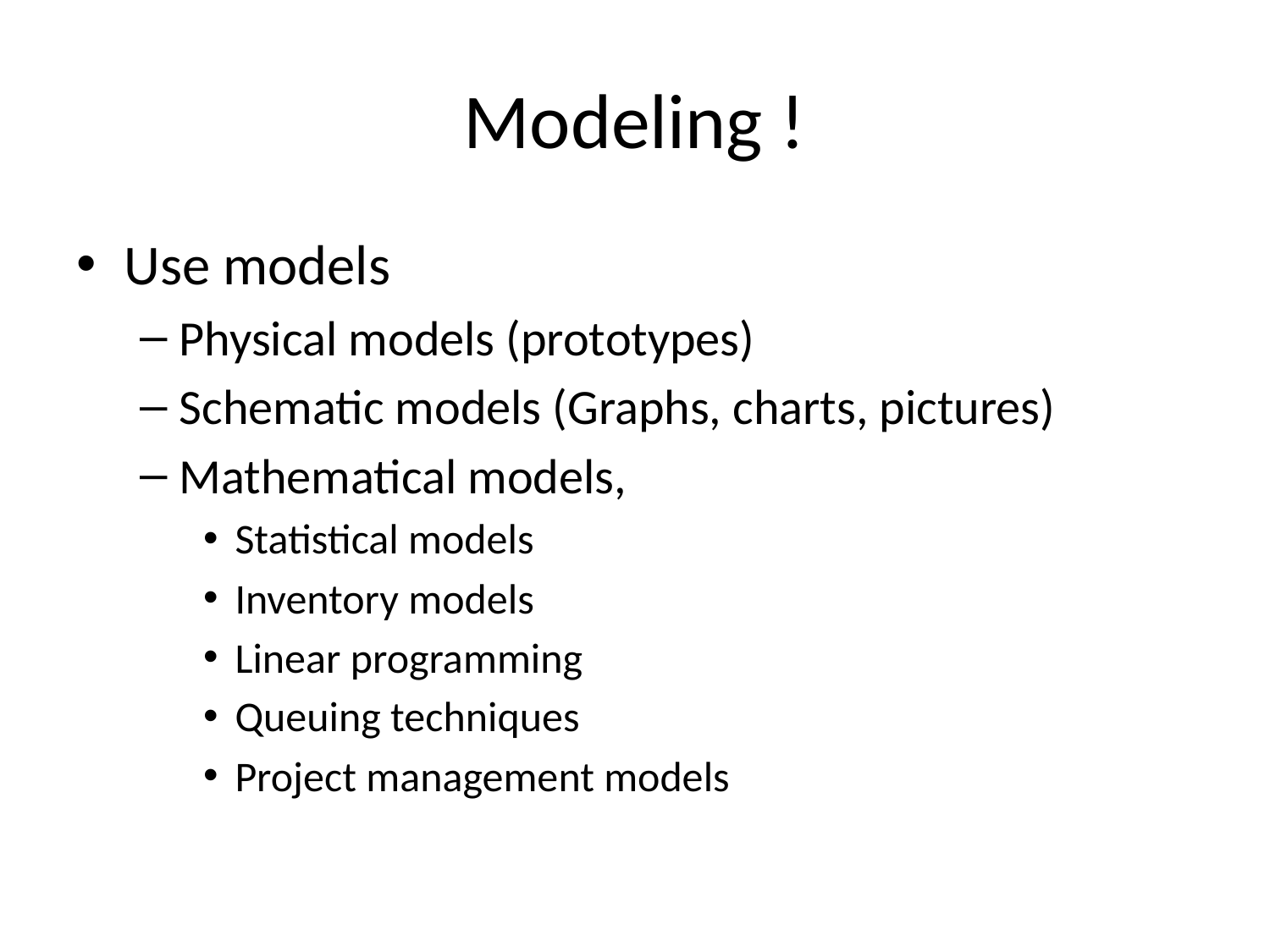

# Modeling !
Use models
Physical models (prototypes)
Schematic models (Graphs, charts, pictures)
Mathematical models,
Statistical models
Inventory models
Linear programming
Queuing techniques
Project management models